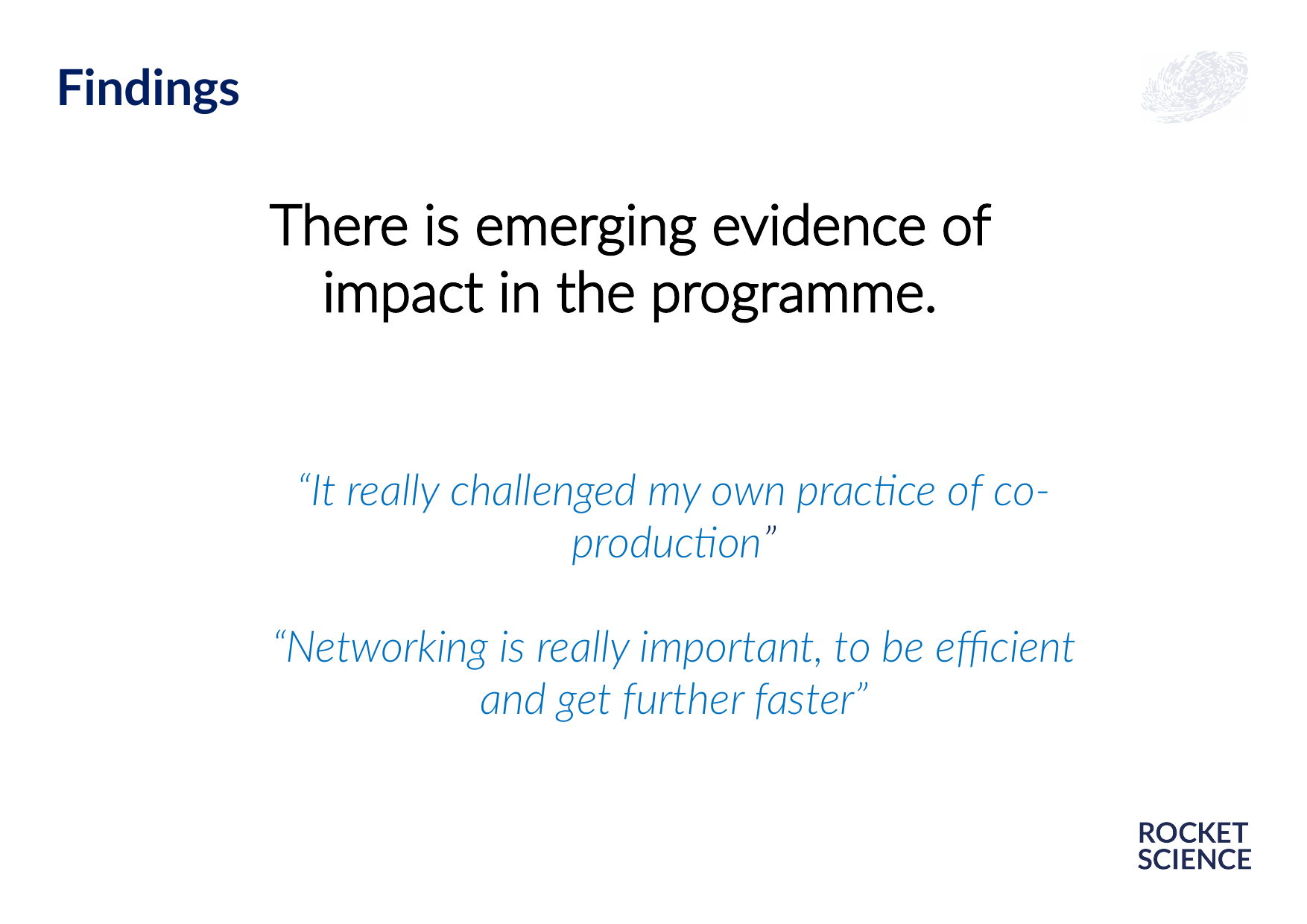

# Findings
There is emerging evidence of impact in the programme.
“It really challenged my own practice of co-production”

“Networking is really important, to be efficient and get further faster”